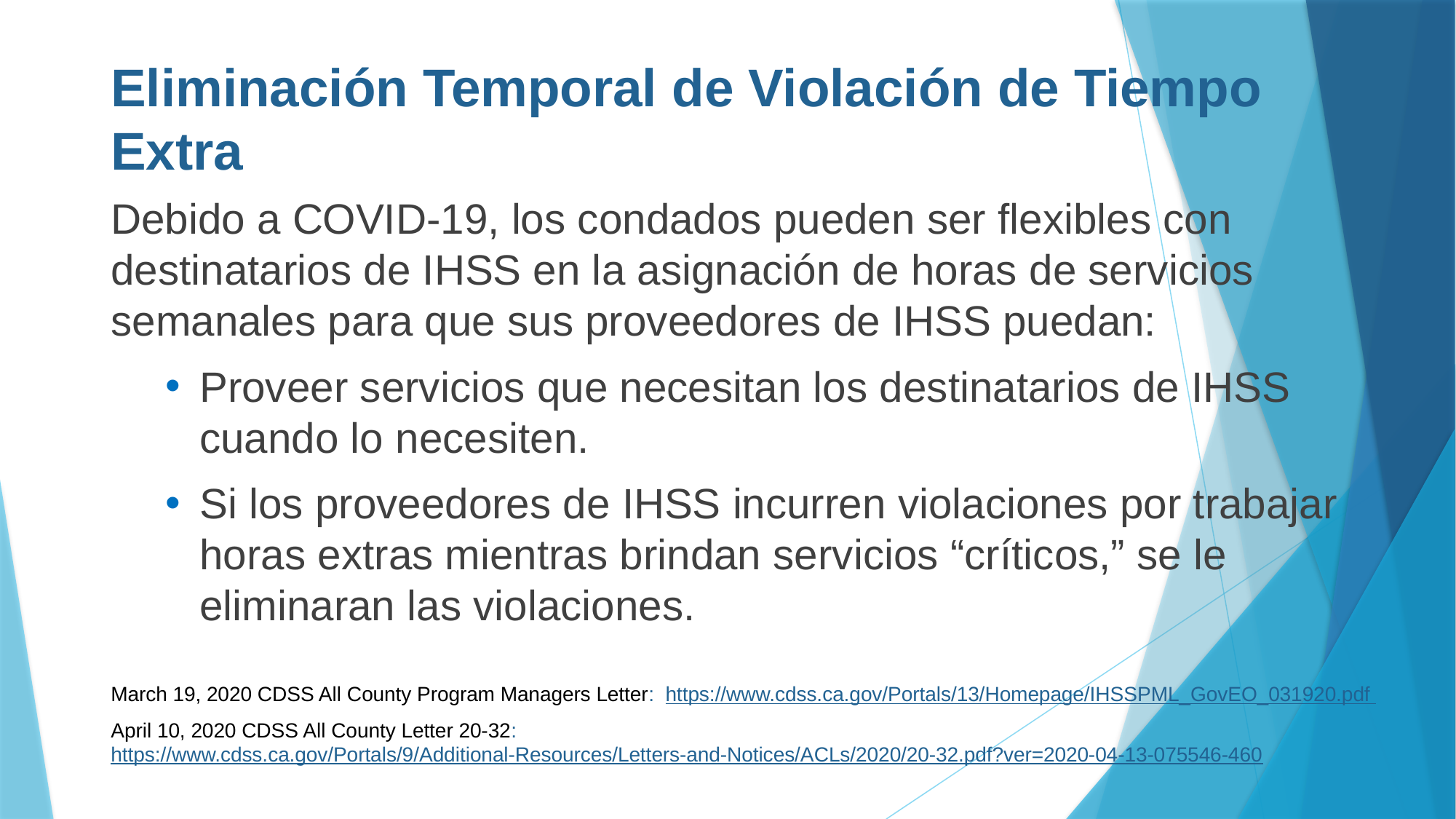

# Eliminación Temporal de Violación de Tiempo Extra
Debido a COVID-19, los condados pueden ser flexibles con destinatarios de IHSS en la asignación de horas de servicios semanales para que sus proveedores de IHSS puedan:
Proveer servicios que necesitan los destinatarios de IHSS cuando lo necesiten.
Si los proveedores de IHSS incurren violaciones por trabajar horas extras mientras brindan servicios “críticos,” se le eliminaran las violaciones.
March 19, 2020 CDSS All County Program Managers Letter:  https://www.cdss.ca.gov/Portals/13/Homepage/IHSSPML_GovEO_031920.pdf
April 10, 2020 CDSS All County Letter 20-32: https://www.cdss.ca.gov/Portals/9/Additional-Resources/Letters-and-Notices/ACLs/2020/20-32.pdf?ver=2020-04-13-075546-460